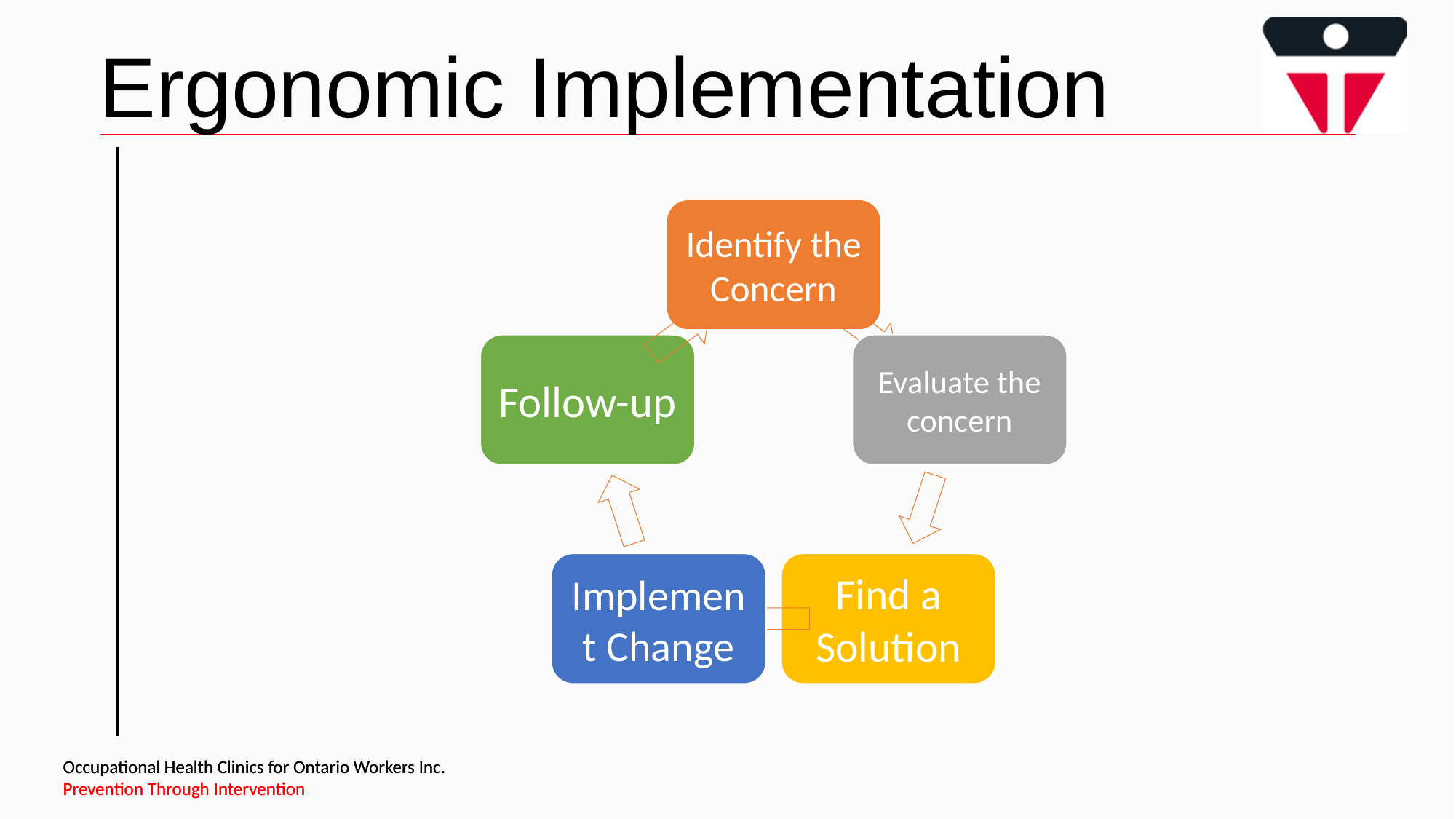

# Ergonomic Implementation
Identify the Concern
Evaluate the concern
Find a Solution
Implement Change
Follow-up